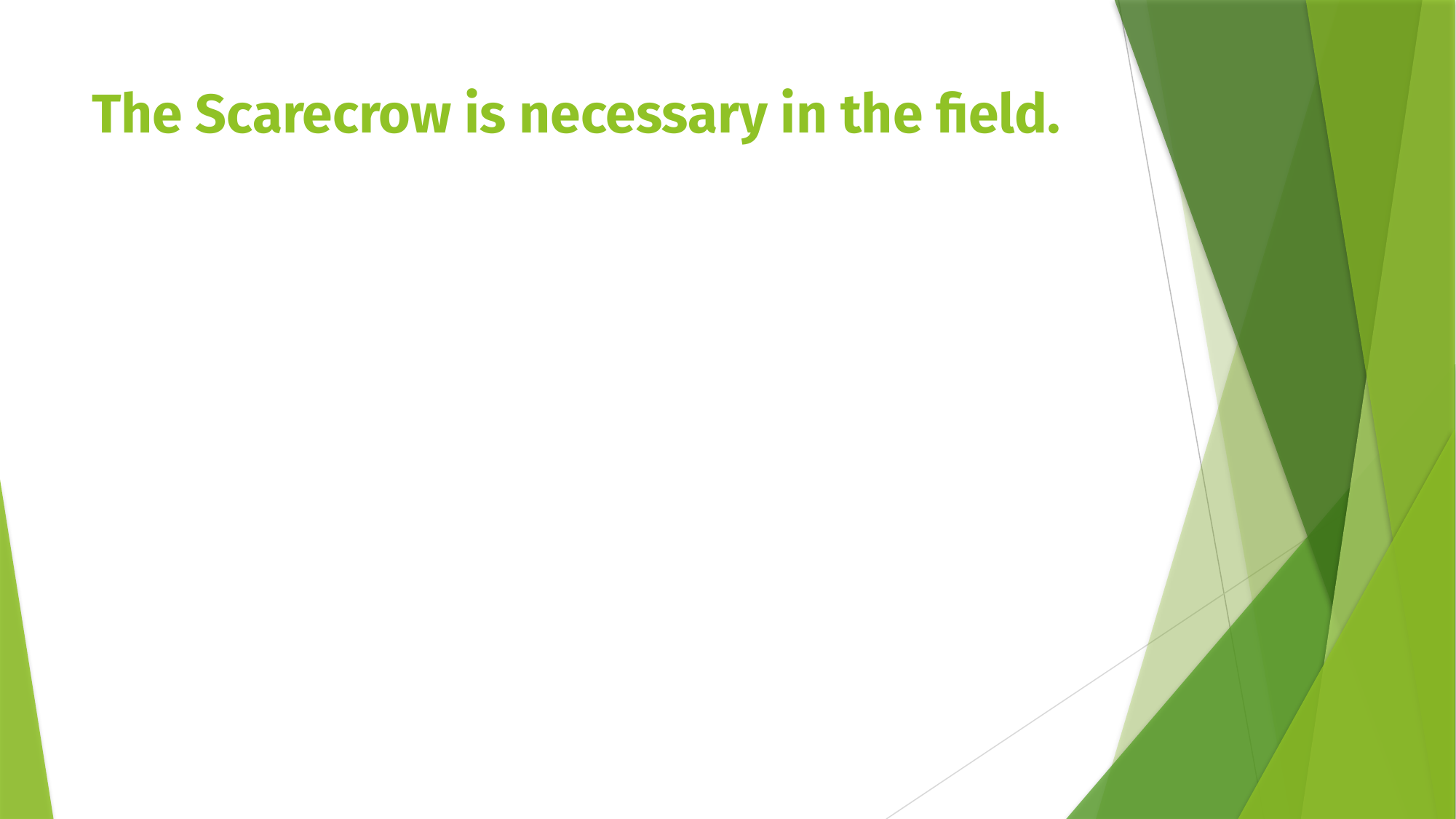

# The Scarecrow is necessary in the field.